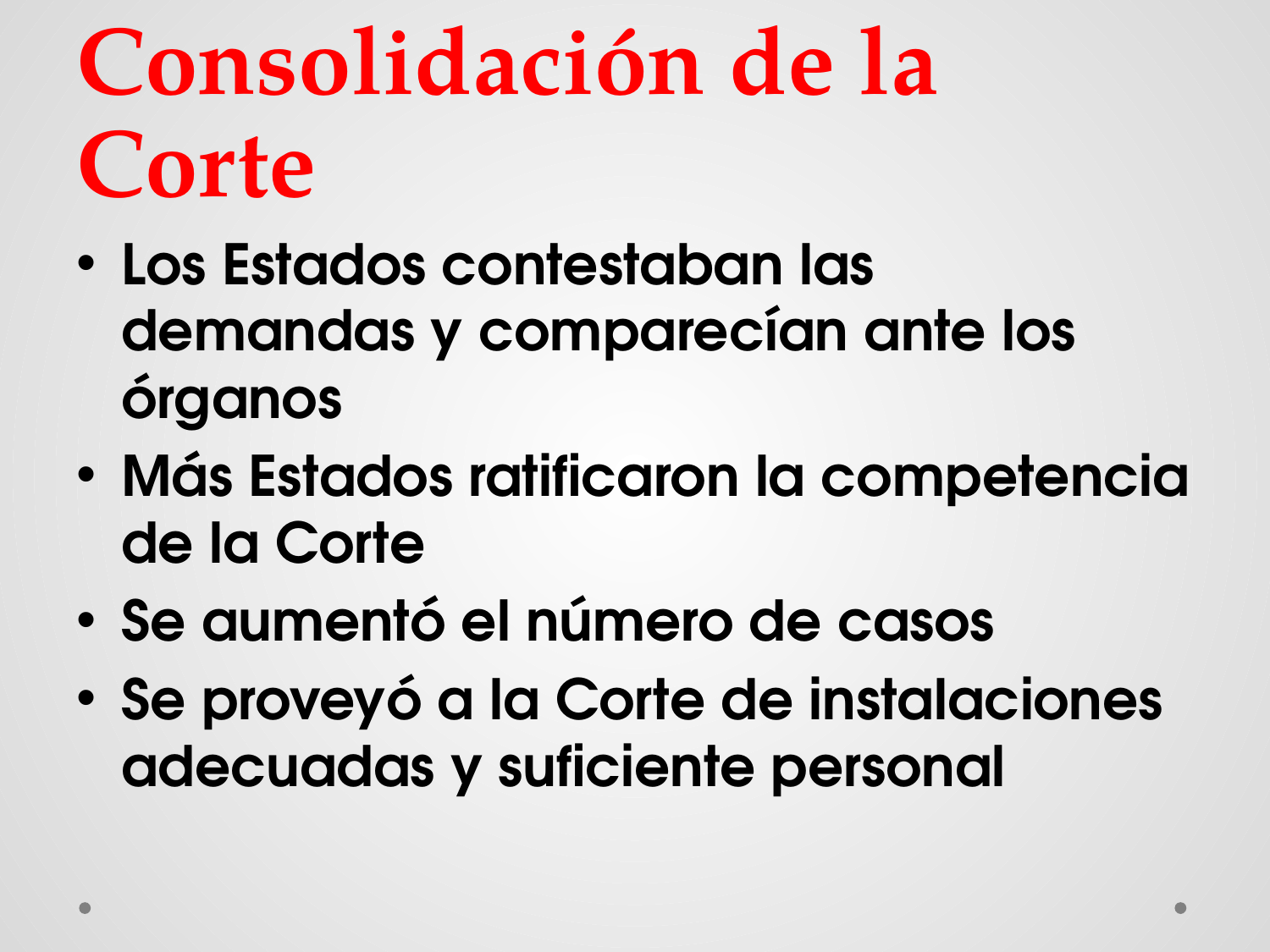

# Consolidación de la Corte
Los Estados contestaban las  demandas y comparecían ante los órganos
Más Estados ratificaron la competencia de la Corte
Se aumentó el número de casos
Se proveyó a la Corte de instalaciones adecuadas y suficiente personal